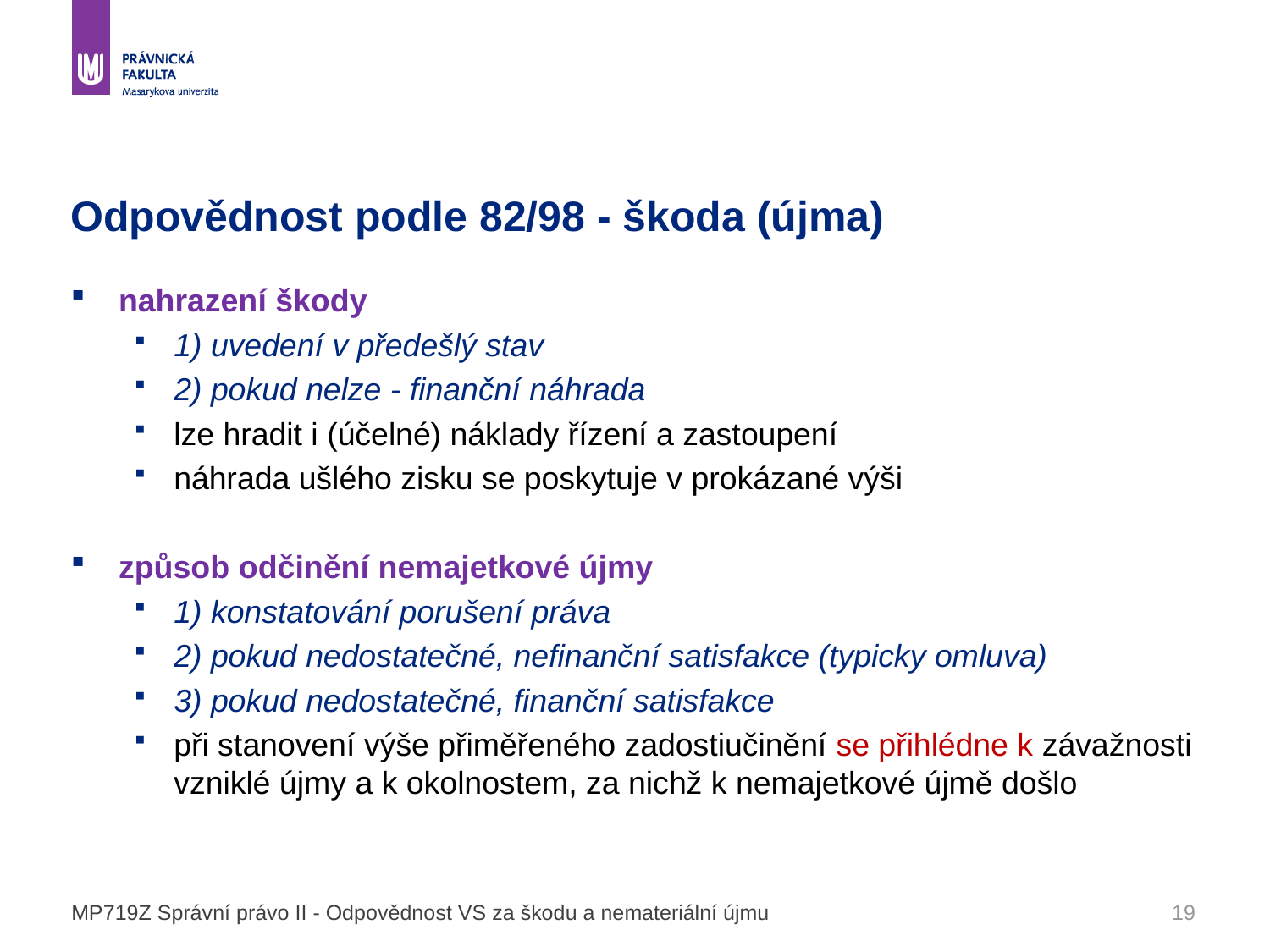

# Odpovědnost podle 82/98 - škoda (újma)
nahrazení škody
1) uvedení v předešlý stav
2) pokud nelze - finanční náhrada
lze hradit i (účelné) náklady řízení a zastoupení
náhrada ušlého zisku se poskytuje v prokázané výši

způsob odčinění nemajetkové újmy
1) konstatování porušení práva
2) pokud nedostatečné, nefinanční satisfakce (typicky omluva)
3) pokud nedostatečné, finanční satisfakce
při stanovení výše přiměřeného zadostiučinění se přihlédne k závažnosti vzniklé újmy a k okolnostem, za nichž k nemajetkové újmě došlo

MP719Z Správní právo II - Odpovědnost VS za škodu a nemateriální újmu
19